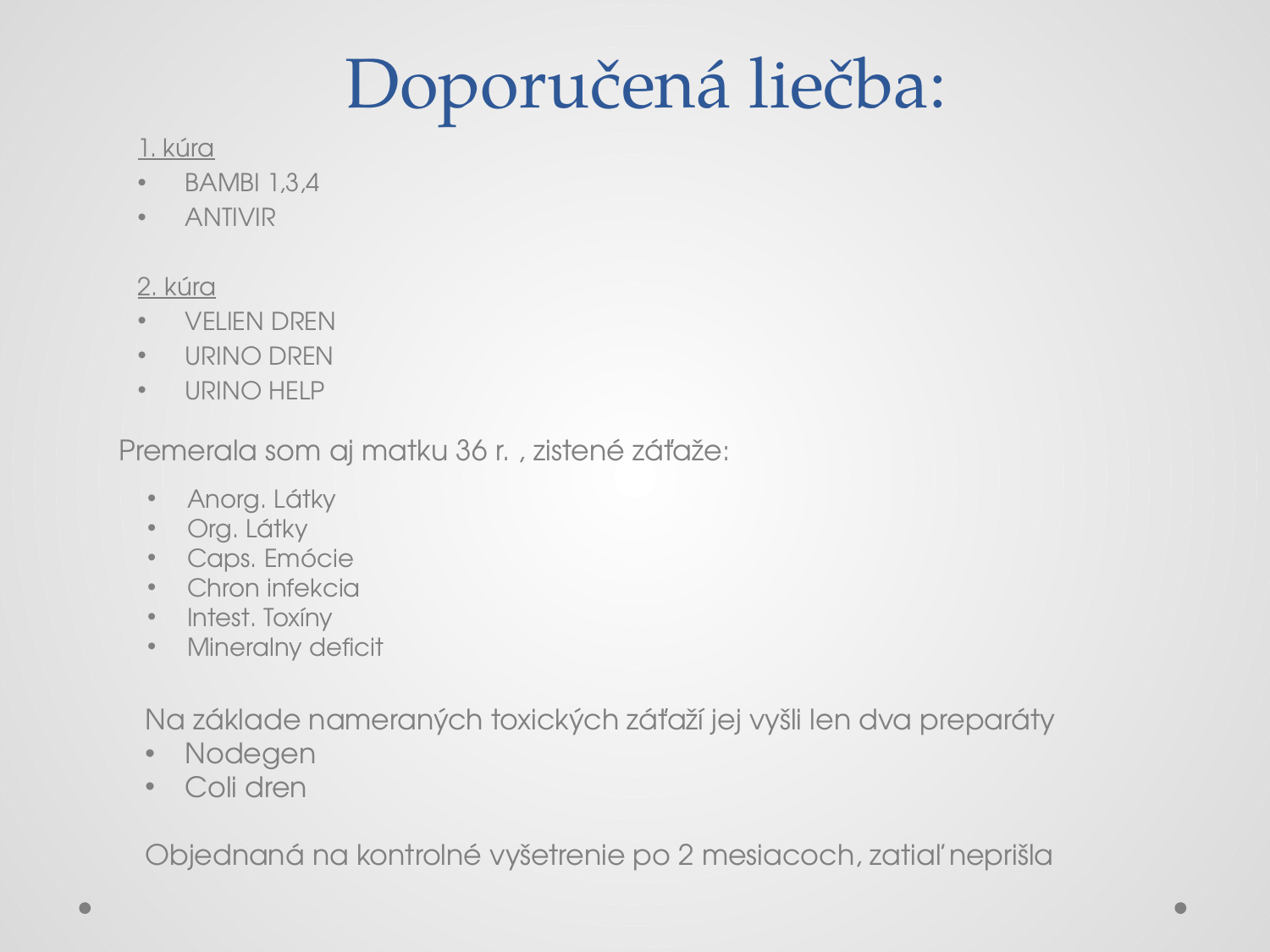

# Doporučená liečba:
1. kúra
BAMBI 1,3,4
ANTIVIR

2. kúra
VELIEN DREN
URINO DREN
URINO HELP

Premerala som aj matku 36 r. , zistené záťaže:
Anorg. Látky
Org. Látky
Caps. Emócie
Chron infekcia
Intest. Toxíny
Mineralny deficit
Na základe nameraných toxických záťaží jej vyšli len dva preparáty
Nodegen
Coli dren

Objednaná na kontrolné vyšetrenie po 2 mesiacoch, zatiaľ neprišla